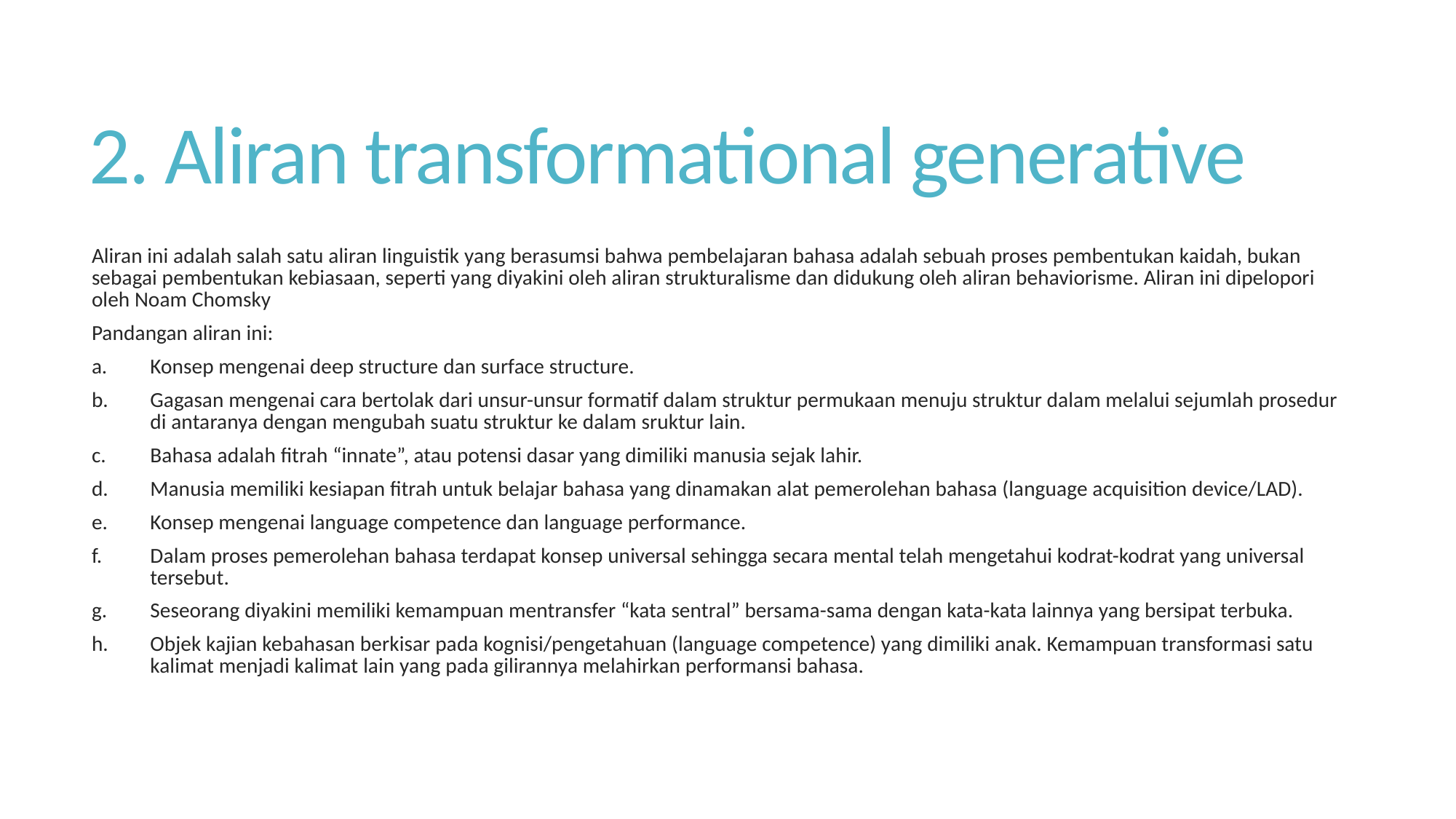

# 2. Aliran transformational generative
Aliran ini adalah salah satu aliran linguistik yang berasumsi bahwa pembelajaran bahasa adalah sebuah proses pembentukan kaidah, bukan sebagai pembentukan kebiasaan, seperti yang diyakini oleh aliran strukturalisme dan didukung oleh aliran behaviorisme. Aliran ini dipelopori oleh Noam Chomsky
Pandangan aliran ini:
Konsep mengenai deep structure dan surface structure.
Gagasan mengenai cara bertolak dari unsur-unsur formatif dalam struktur permukaan menuju struktur dalam melalui sejumlah prosedur di antaranya dengan mengubah suatu struktur ke dalam sruktur lain.
Bahasa adalah fitrah “innate”, atau potensi dasar yang dimiliki manusia sejak lahir.
Manusia memiliki kesiapan fitrah untuk belajar bahasa yang dinamakan alat pemerolehan bahasa (language acquisition device/LAD).
Konsep mengenai language competence dan language performance.
Dalam proses pemerolehan bahasa terdapat konsep universal sehingga secara mental telah mengetahui kodrat-kodrat yang universal tersebut.
Seseorang diyakini memiliki kemampuan mentransfer “kata sentral” bersama-sama dengan kata-kata lainnya yang bersipat terbuka.
Objek kajian kebahasan berkisar pada kognisi/pengetahuan (language competence) yang dimiliki anak. Kemampuan transformasi satu kalimat menjadi kalimat lain yang pada gilirannya melahirkan performansi bahasa.